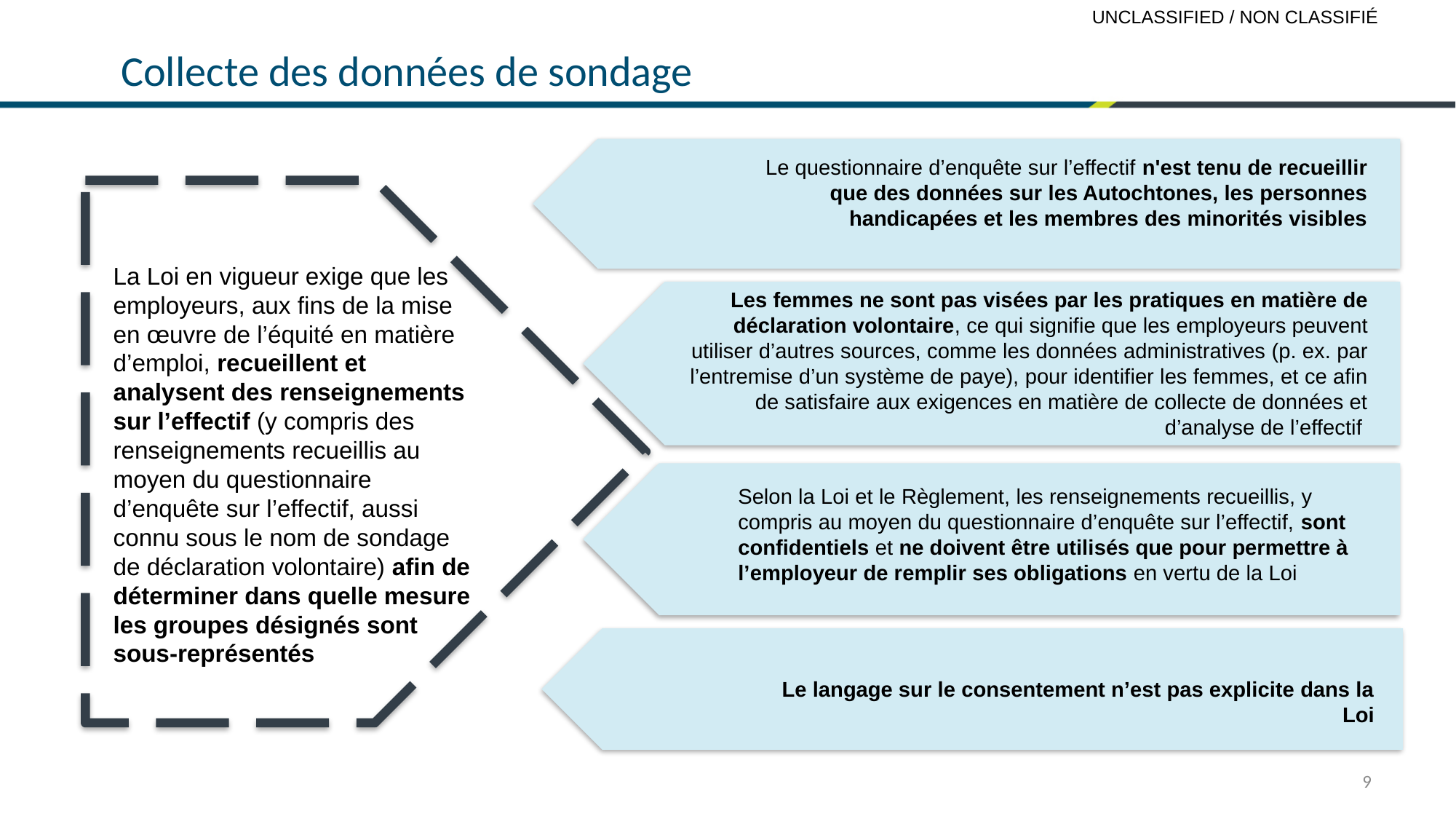

# Collecte des données de sondage

Le questionnaire d’enquête sur l’effectif n'est tenu de recueillir que des données sur les Autochtones, les personnes handicapées et les membres des minorités visibles

La Loi en vigueur exige que les employeurs, aux fins de la mise en œuvre de l’équité en matière d’emploi, recueillent et analysent des renseignements sur l’effectif (y compris des renseignements recueillis au moyen du questionnaire d’enquête sur l’effectif, aussi connu sous le nom de sondage de déclaration volontaire) afin de déterminer dans quelle mesure les groupes désignés sont sous-représentés
Les femmes ne sont pas visées par les pratiques en matière de déclaration volontaire, ce qui signifie que les employeurs peuvent utiliser d’autres sources, comme les données administratives (p. ex. par l’entremise d’un système de paye), pour identifier les femmes, et ce afin de satisfaire aux exigences en matière de collecte de données et d’analyse de l’effectif

Selon la Loi et le Règlement, les renseignements recueillis, y compris au moyen du questionnaire d’enquête sur l’effectif, sont confidentiels et ne doivent être utilisés que pour permettre à l’employeur de remplir ses obligations en vertu de la Loi

Le langage sur le consentement n’est pas explicite dans la Loi
9